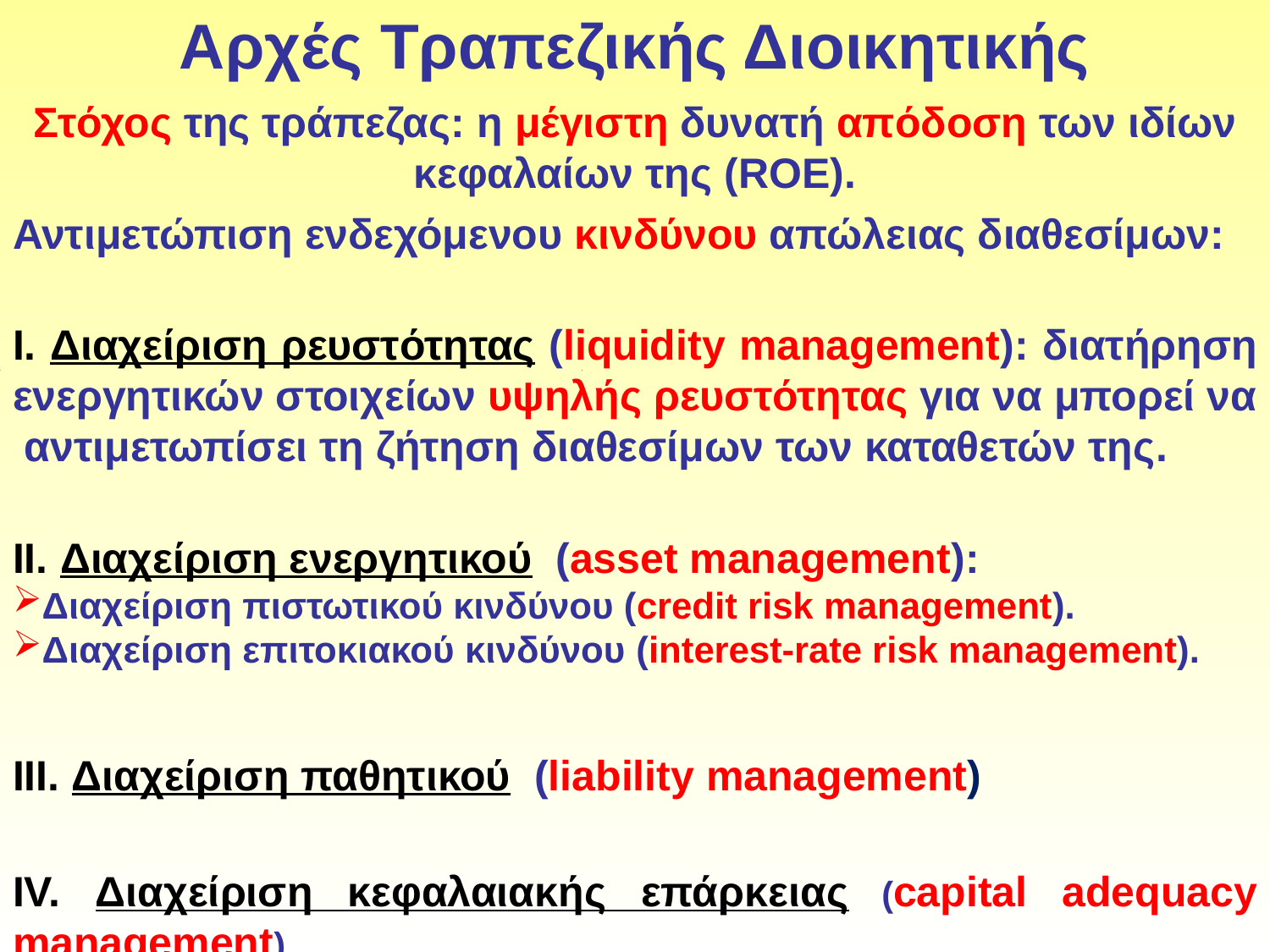

# Αρχές Τραπεζικής Διοικητικής

Στόχος της τράπεζας: η μέγιστη δυνατή απόδοση των ιδίων κεφαλαίων της (ROE).

Αντιμετώπιση ενδεχόμενου κινδύνου απώλειας διαθεσίμων:

Ι. Διαχείριση ρευστότητας (liquidity management): διατήρηση ενεργητικών στοιχείων υψηλής ρευστότητας για να μπορεί να  αντιμετωπίσει τη ζήτηση διαθεσίμων των καταθετών της.

ΙΙ. Διαχείριση ενεργητικού  (asset management):
Διαχείριση πιστωτικού κινδύνου (credit risk management).
Διαχείριση επιτοκιακού κινδύνου (interest-rate risk management).

ΙΙΙ. Διαχείριση παθητικού  (liability management)

ΙV. Διαχείριση κεφαλαιακής επάρκειας (capital adequacy management)